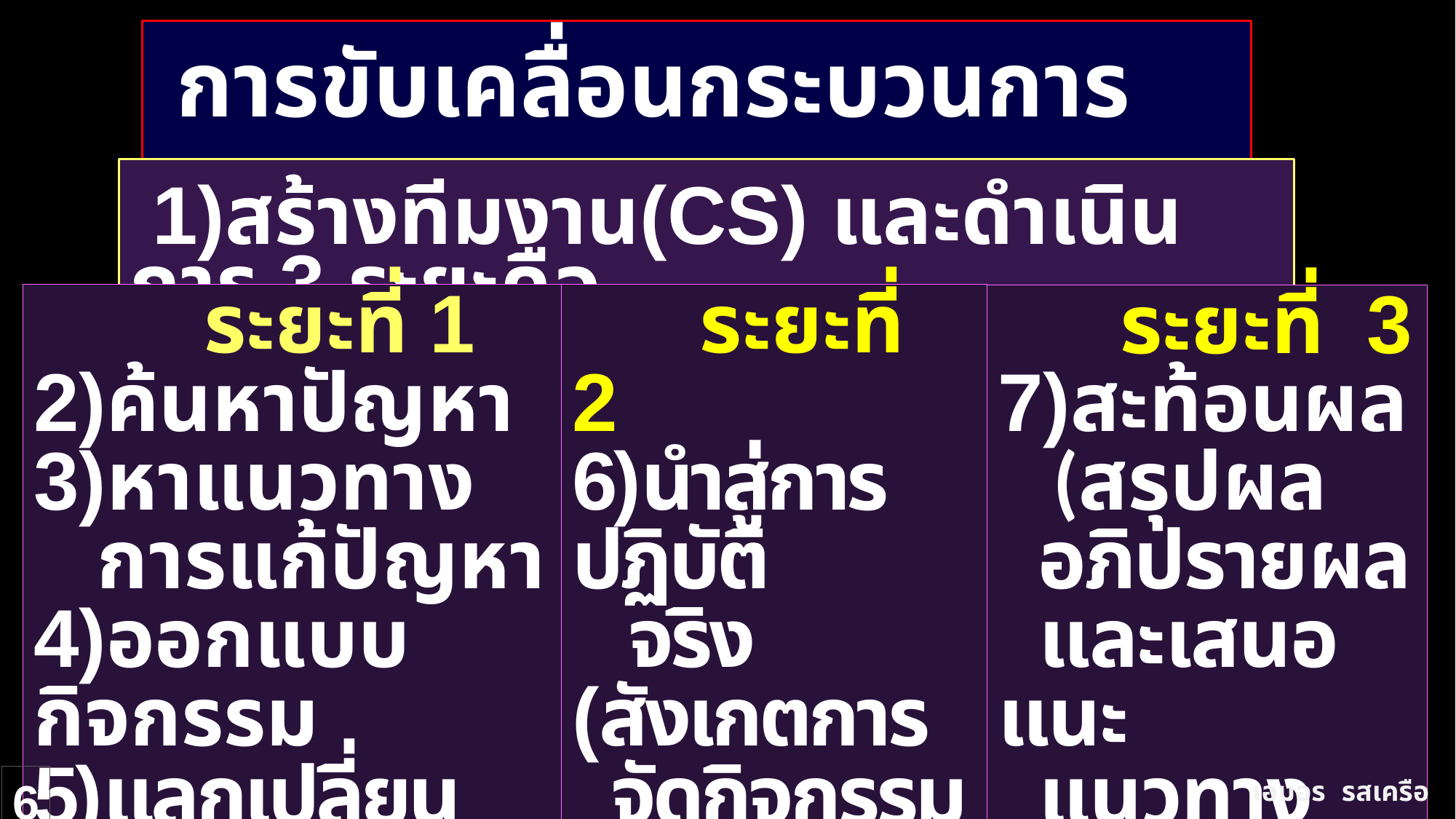

การขับเคลื่อนกระบวนการ PLC (สพฐ.)

 1)สร้างทีมงาน(CS) และดำเนินการ 3 ระยะคือ
        ระยะที่ 1
2)ค้นหาปัญหา
3)หาแนวทาง
   การแก้ปัญหา
4)ออกแบบกิจกรรม
5)แลกเปลี่ยนเสนอแนะ
      ระยะที่  2
6)นำสู่การปฏิบัติ
   จริง (สังเกตการ
  จัดกิจกรรมและ
  การบันทึกข้อมูล
  การปฏิบัติจริง)
           ระยะที่  3
7)สะท้อนผล
   (สรุปผล
  อภิปรายผล
  และเสนอแนะ
  แนวทางพัฒนา)
6
เอมอร  รสเครือ